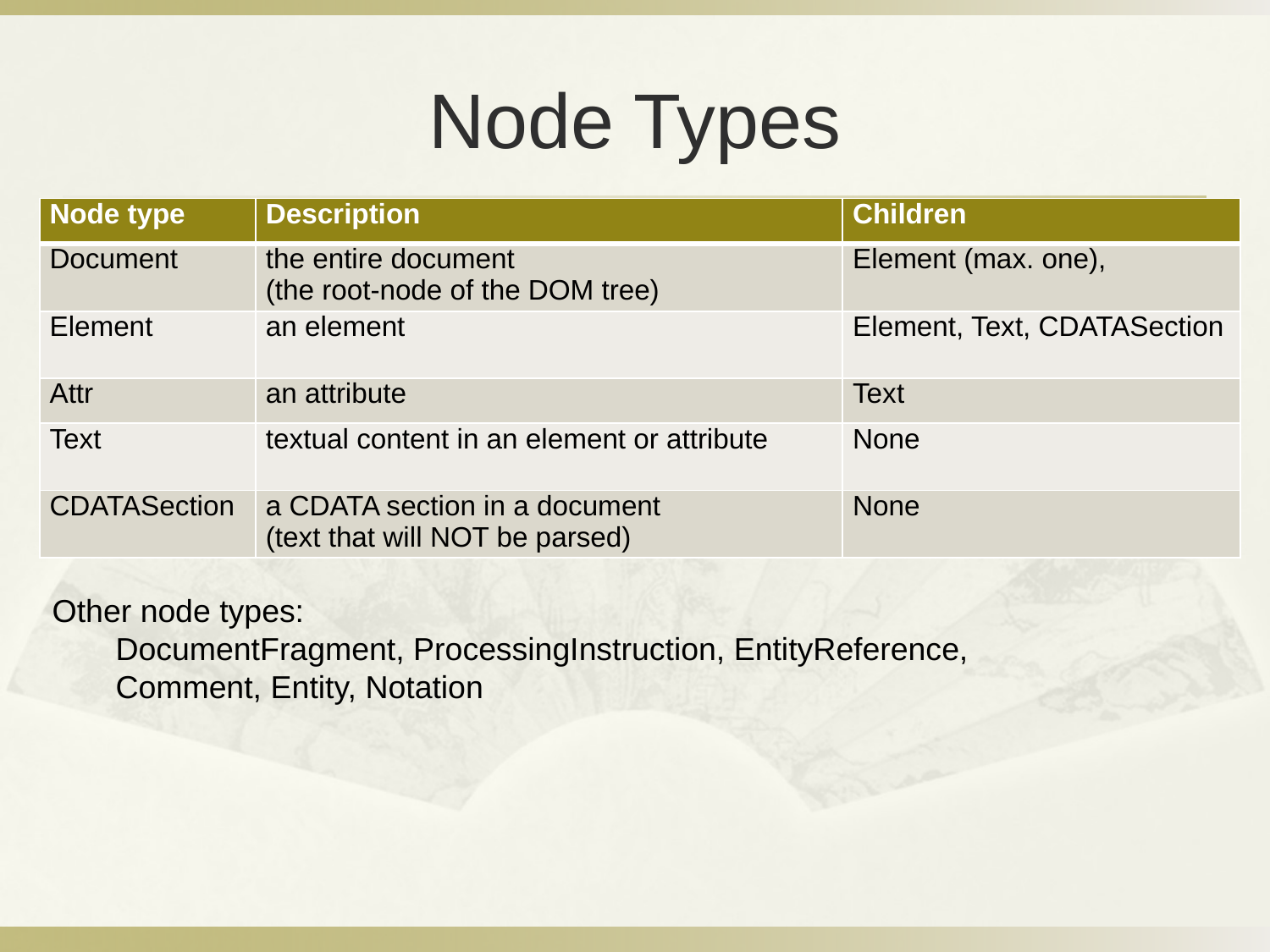

# Node Types
| Node type | Description | Children |
| --- | --- | --- |
| Document | the entire document (the root-node of the DOM tree) | Element (max. one), |
| Element | an element | Element, Text, CDATASection |
| Attr | an attribute | Text |
| Text | textual content in an element or attribute | None |
| CDATASection | a CDATA section in a document (text that will NOT be parsed) | None |
Other node types:
DocumentFragment, ProcessingInstruction, EntityReference,
Comment, Entity, Notation